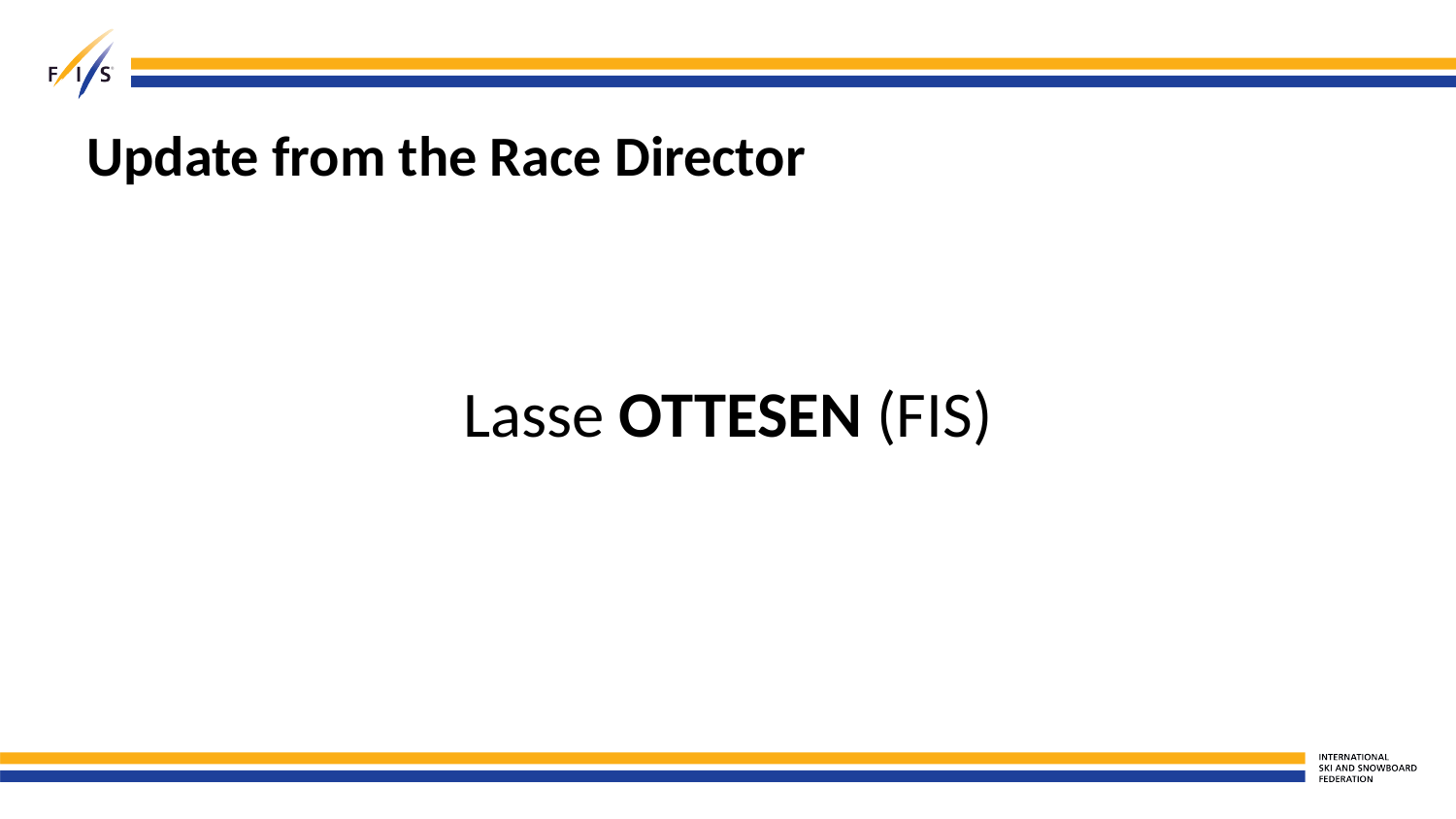

# Update from the Race Director

Lasse OTTESEN (FIS)